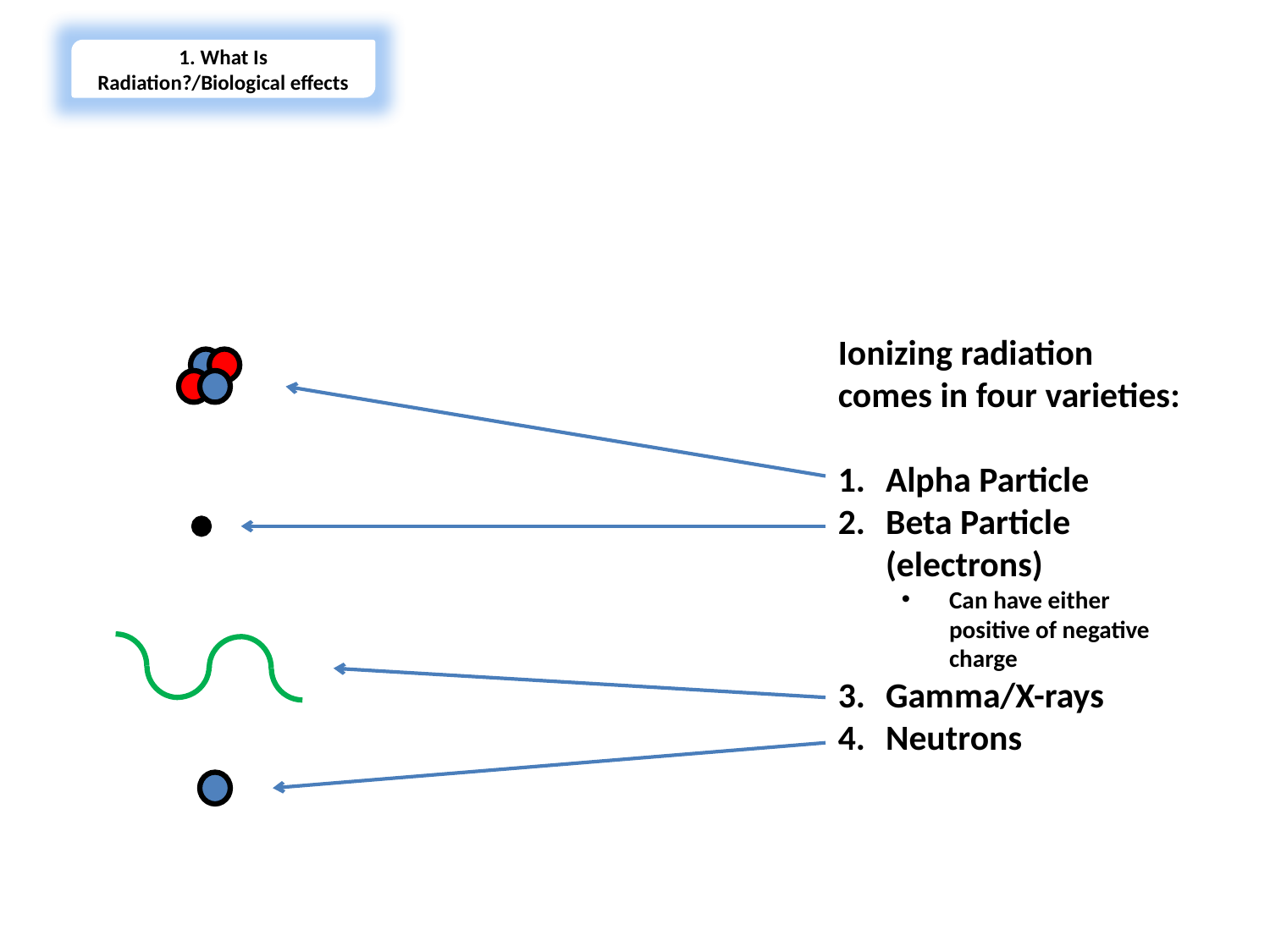

1. What Is Radiation?/Biological effects

Section 1 – What is Radiation?

Ionizing radiation comes in four varieties:

Alpha Particle
Beta Particle (electrons)
Can have either positive of negative charge
Gamma/X-rays
Neutrons